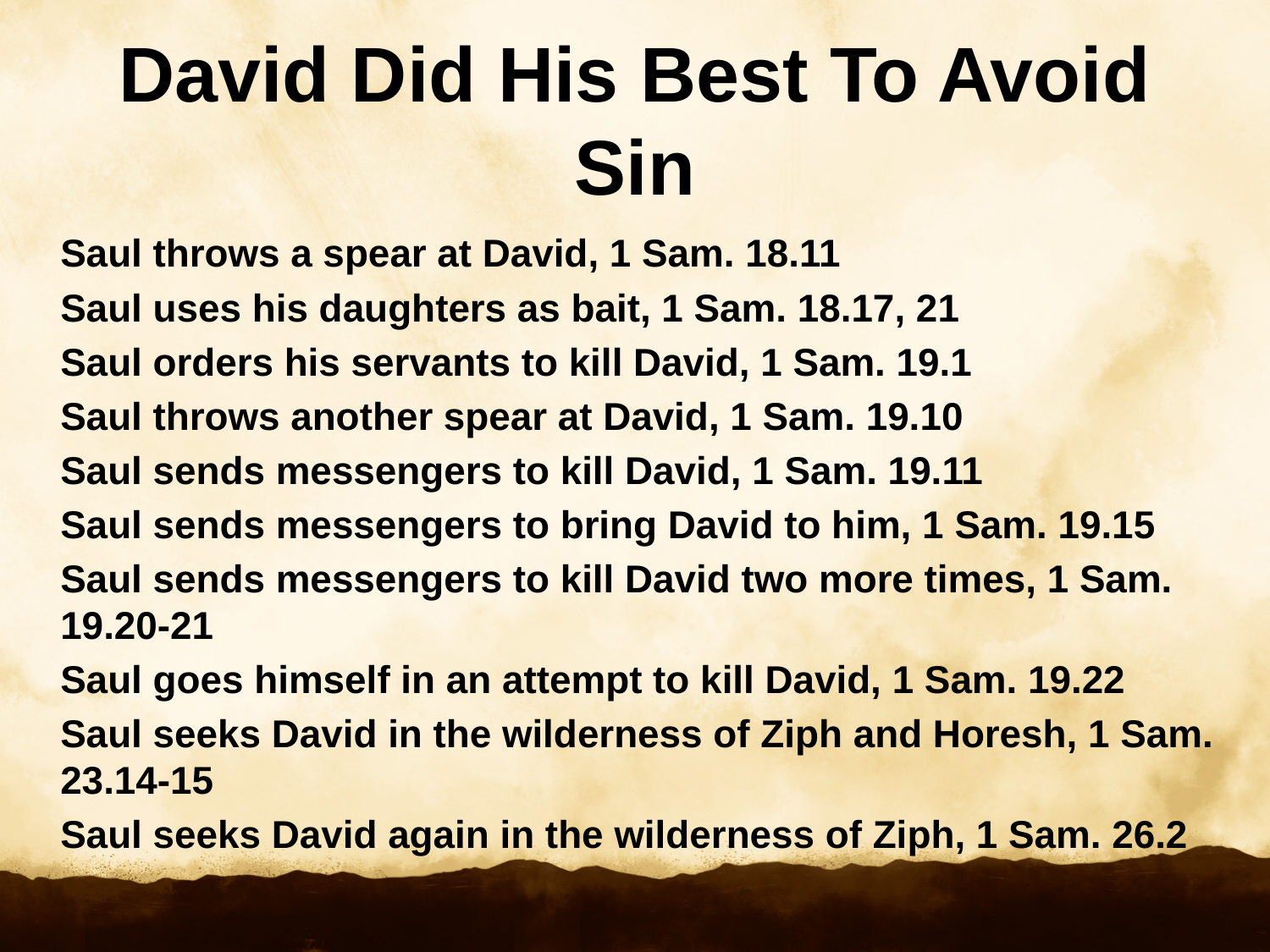

# David Did His Best To Avoid Sin
Saul throws a spear at David, 1 Sam. 18.11
Saul uses his daughters as bait, 1 Sam. 18.17, 21
Saul orders his servants to kill David, 1 Sam. 19.1
Saul throws another spear at David, 1 Sam. 19.10
Saul sends messengers to kill David, 1 Sam. 19.11
Saul sends messengers to bring David to him, 1 Sam. 19.15
Saul sends messengers to kill David two more times, 1 Sam. 19.20-21
Saul goes himself in an attempt to kill David, 1 Sam. 19.22
Saul seeks David in the wilderness of Ziph and Horesh, 1 Sam. 23.14-15
Saul seeks David again in the wilderness of Ziph, 1 Sam. 26.2